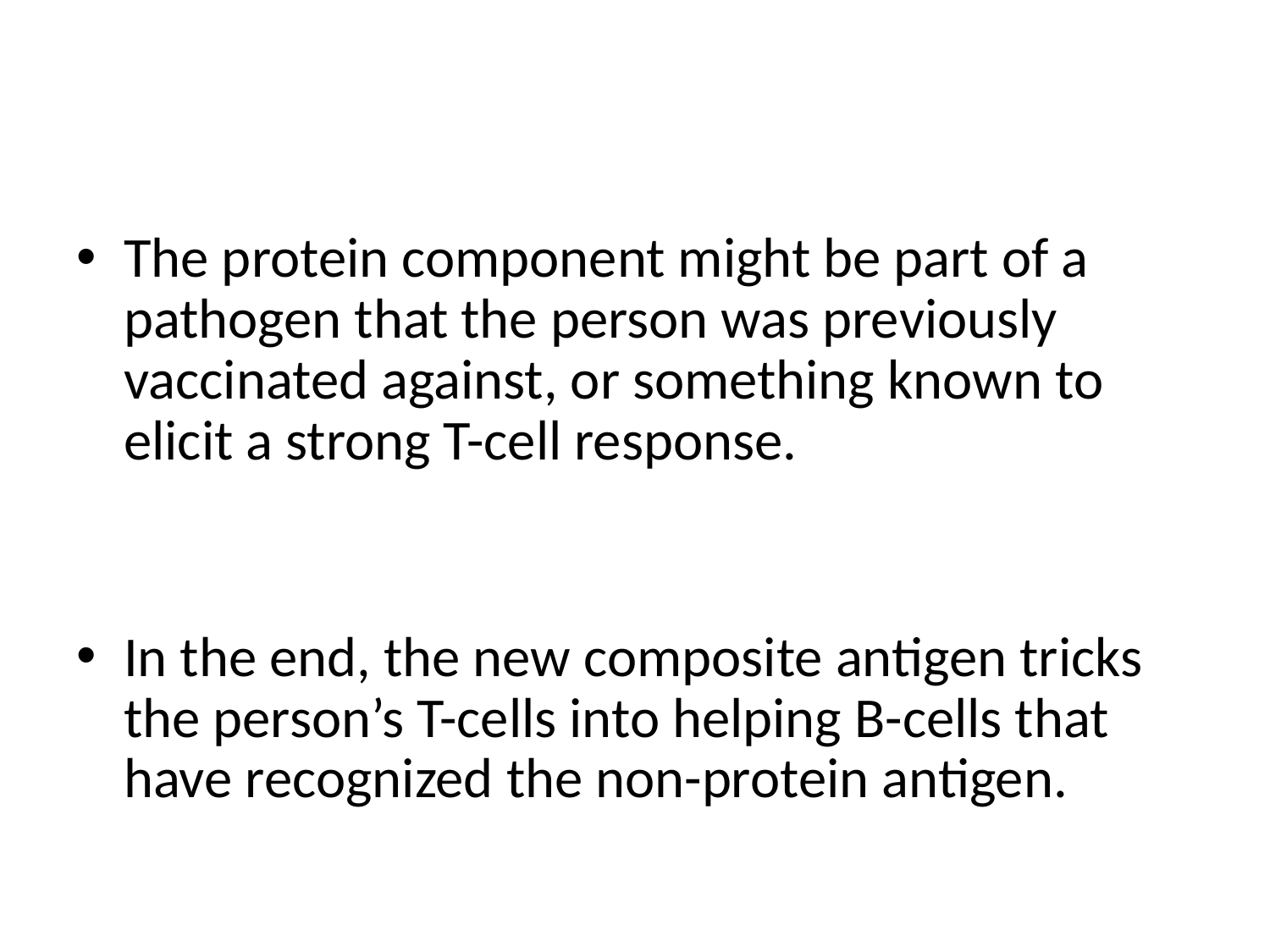

#
The protein component might be part of a pathogen that the person was previously vaccinated against, or something known to elicit a strong T-cell response.

In the end, the new composite antigen tricks the person’s T-cells into helping B-cells that have recognized the non-protein antigen.